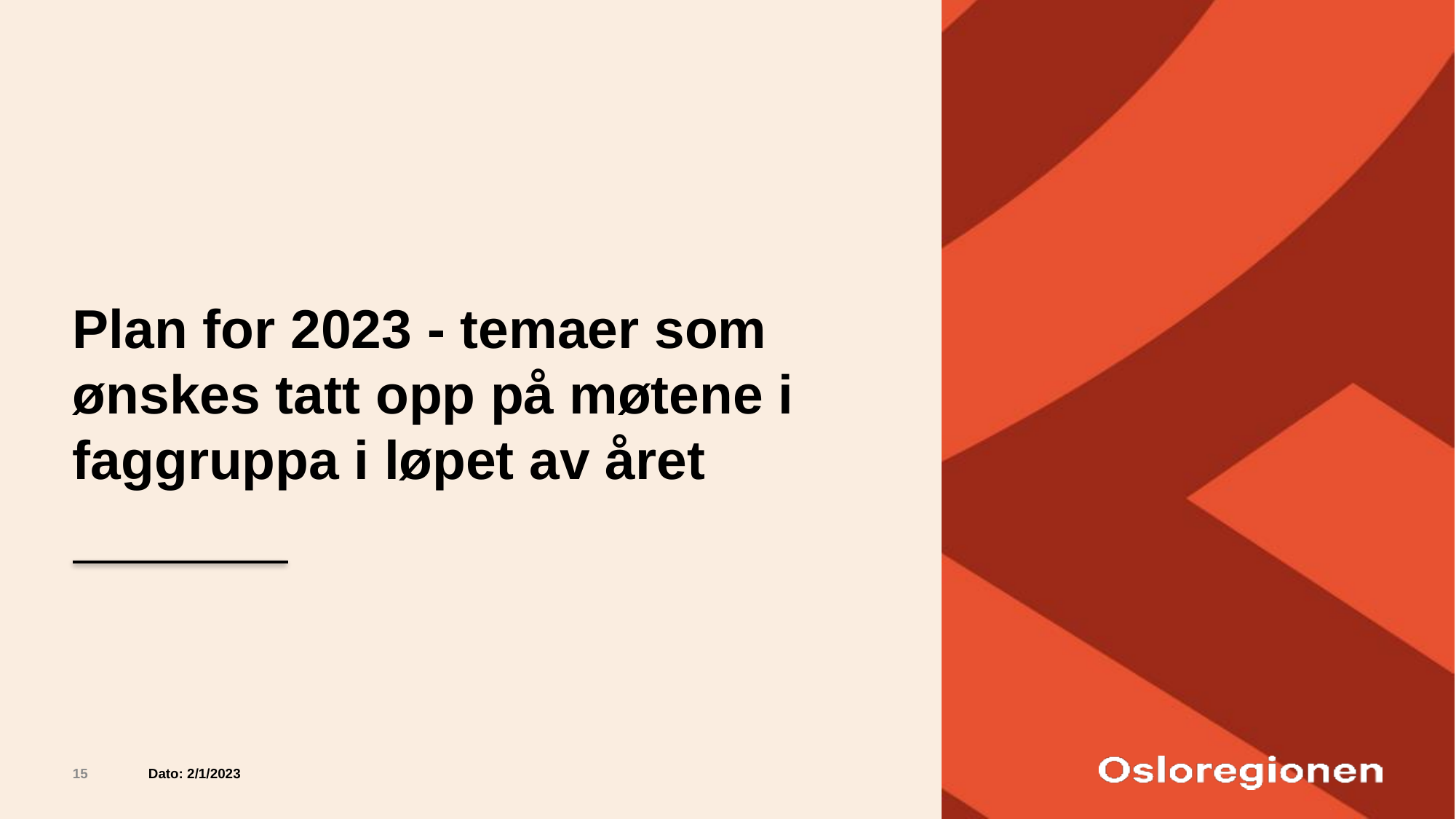

# Plan for 2023 - temaer som ønskes tatt opp på møtene i faggruppa i løpet av året
15